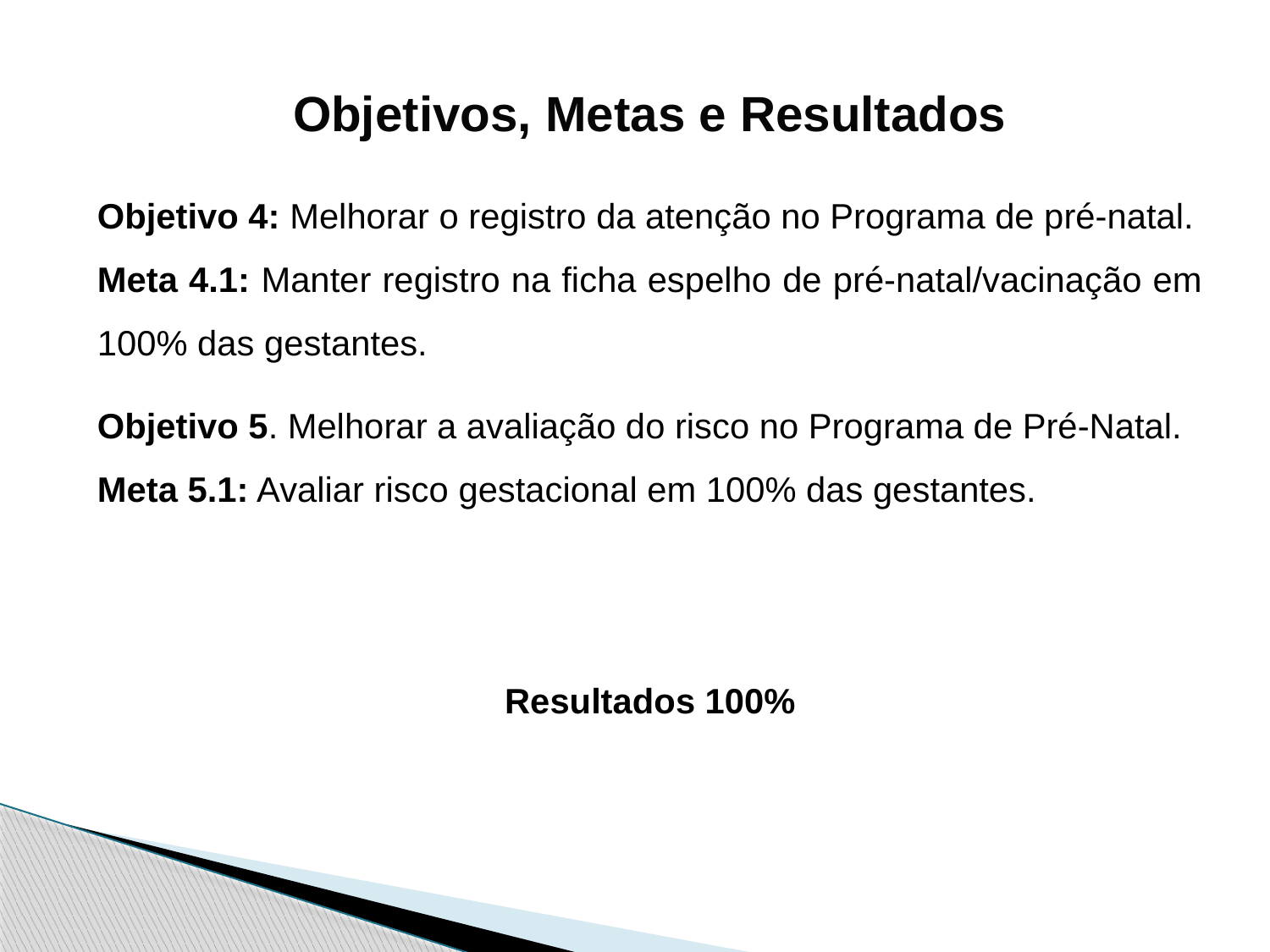

Objetivos, Metas e Resultados
Objetivo 4: Melhorar o registro da atenção no Programa de pré-natal.
Meta 4.1: Manter registro na ficha espelho de pré-natal/vacinação em 100% das gestantes.

Objetivo 5. Melhorar a avaliação do risco no Programa de Pré-Natal.
Meta 5.1: Avaliar risco gestacional em 100% das gestantes.

Resultados 100%